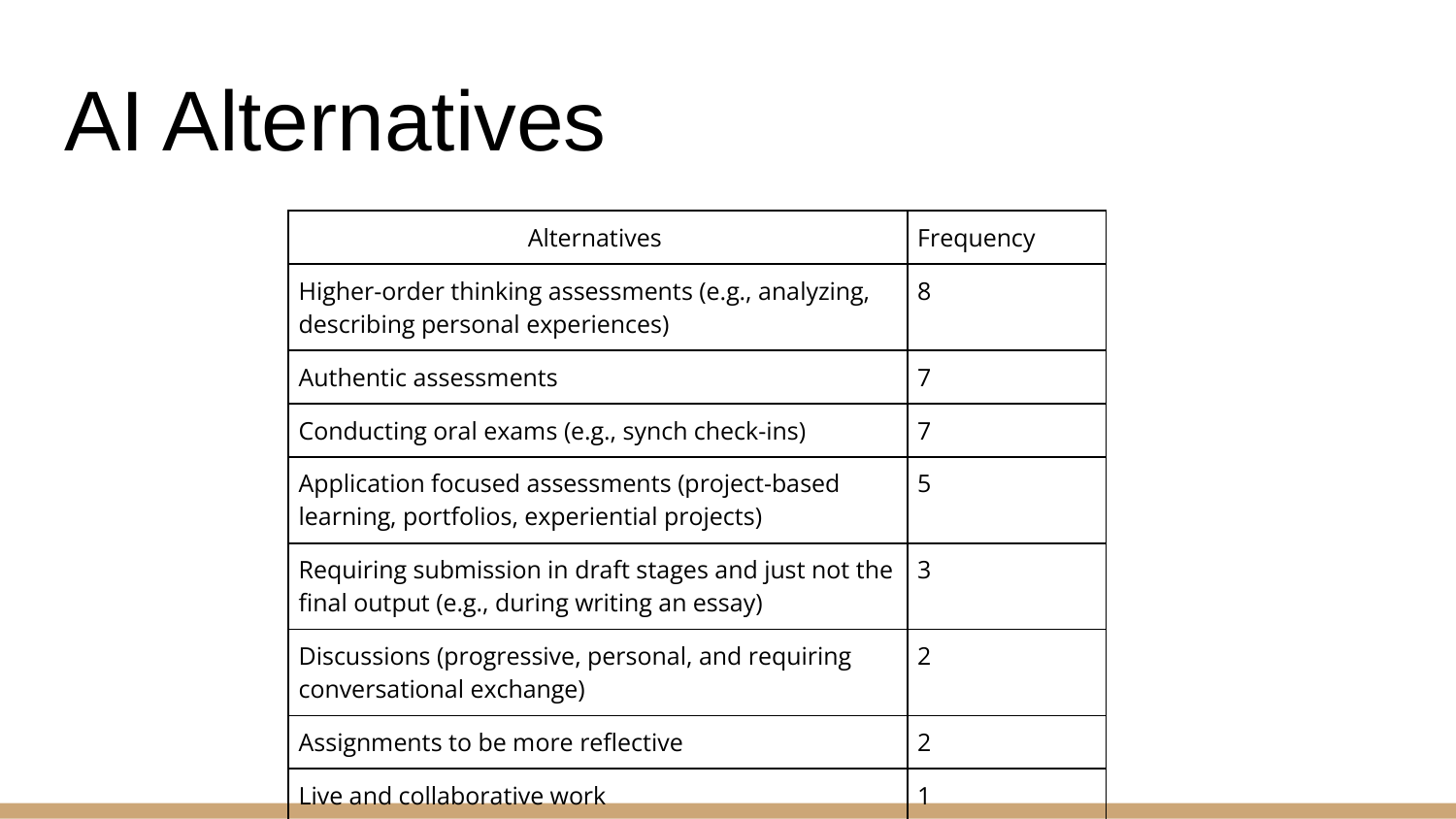

# AI Alternatives
| Alternatives | Frequency |
| --- | --- |
| Higher-order thinking assessments (e.g., analyzing, describing personal experiences) | 8 |
| Authentic assessments | 7 |
| Conducting oral exams (e.g., synch check-ins) | 7 |
| Application focused assessments (project-based learning, portfolios, experiential projects) | 5 |
| Requiring submission in draft stages and just not the final output (e.g., during writing an essay) | 3 |
| Discussions (progressive, personal, and requiring conversational exchange) | 2 |
| Assignments to be more reflective | 2 |
| Live and collaborative work | 1 |